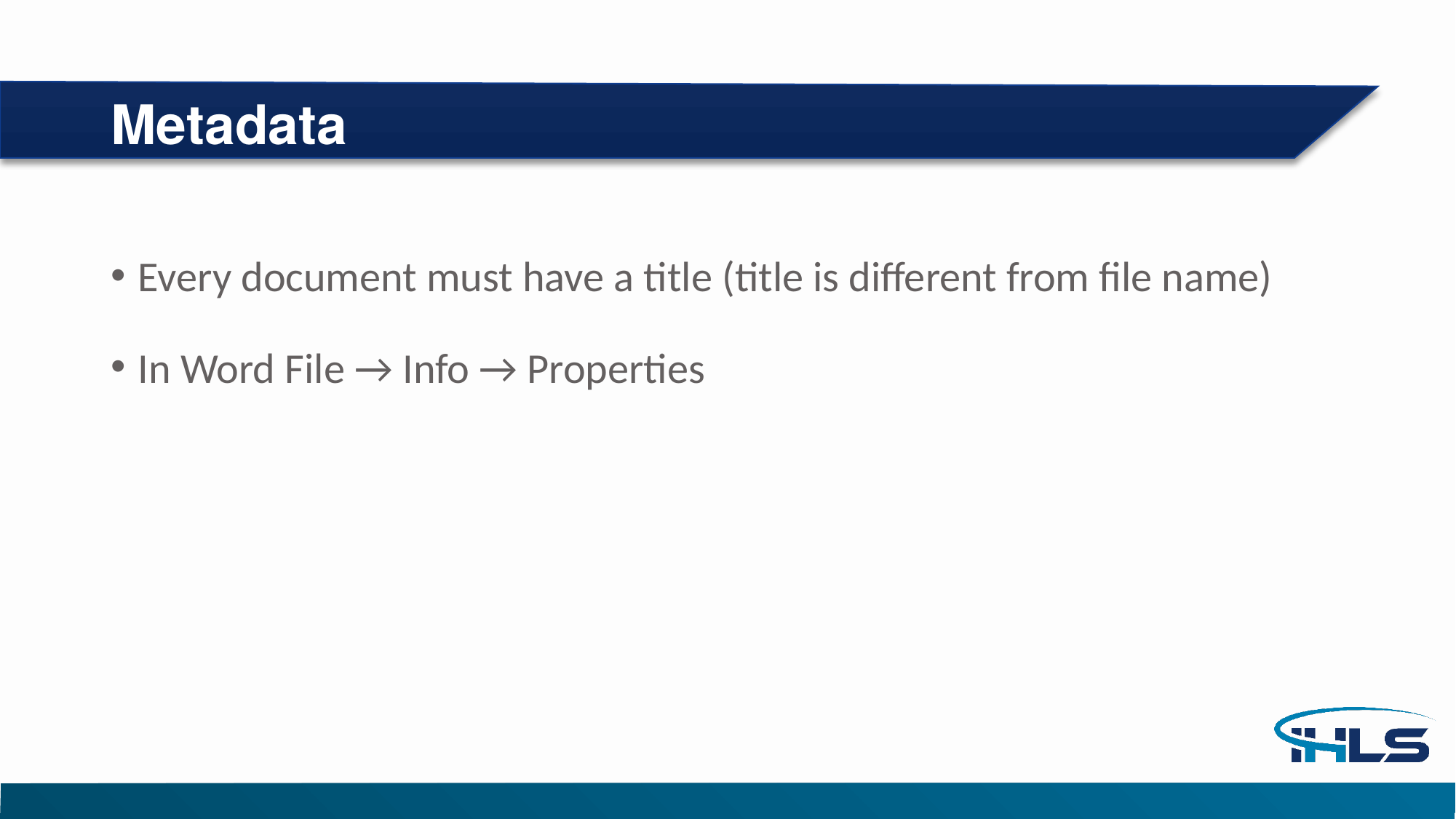

# Metadata
Every document must have a title (title is different from file name)
In Word File → Info → Properties